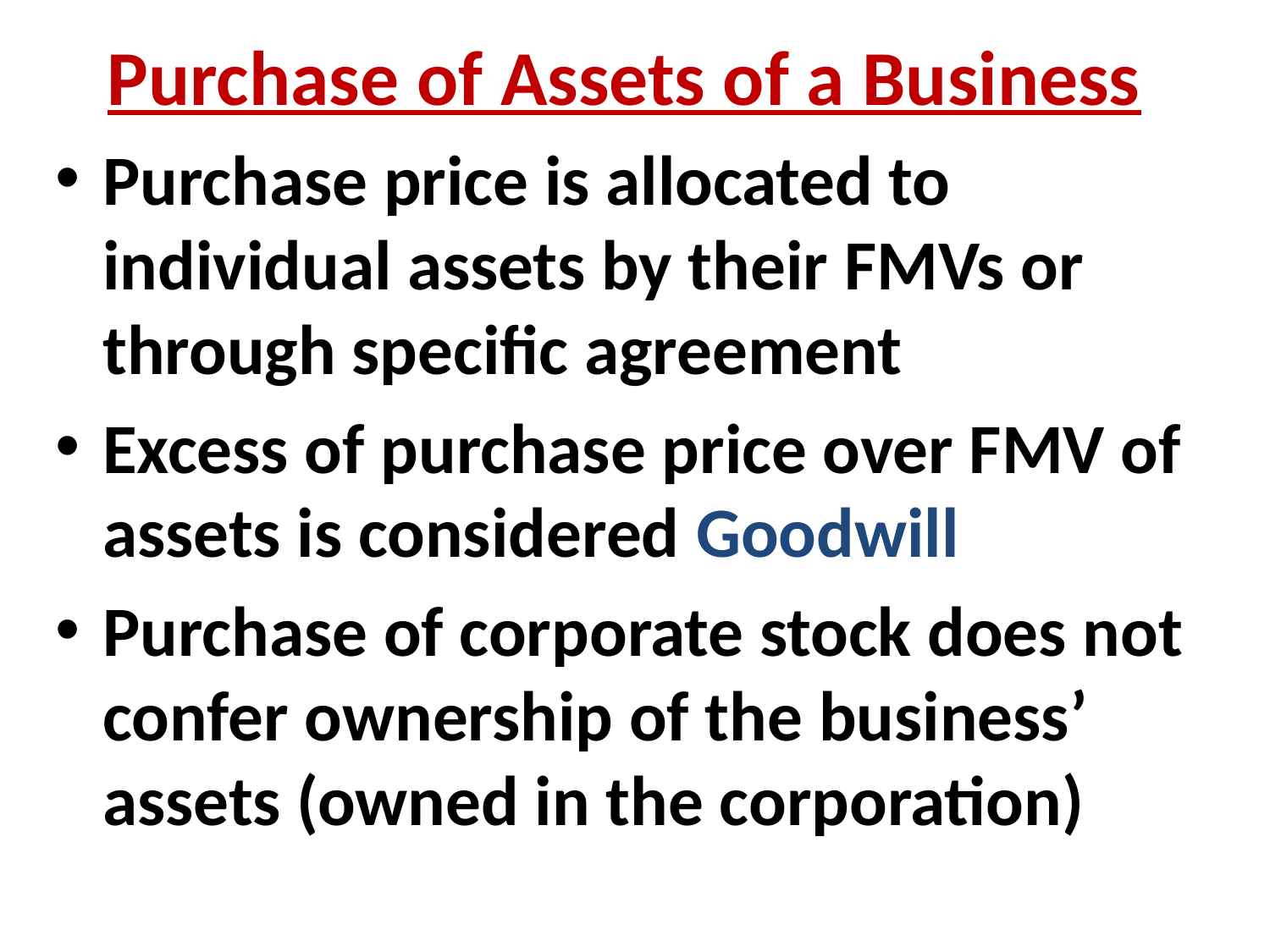

Purchase of Assets of a Business
Purchase price is allocated to individual assets by their FMVs or through specific agreement
Excess of purchase price over FMV of assets is considered Goodwill
Purchase of corporate stock does not confer ownership of the business’ assets (owned in the corporation)